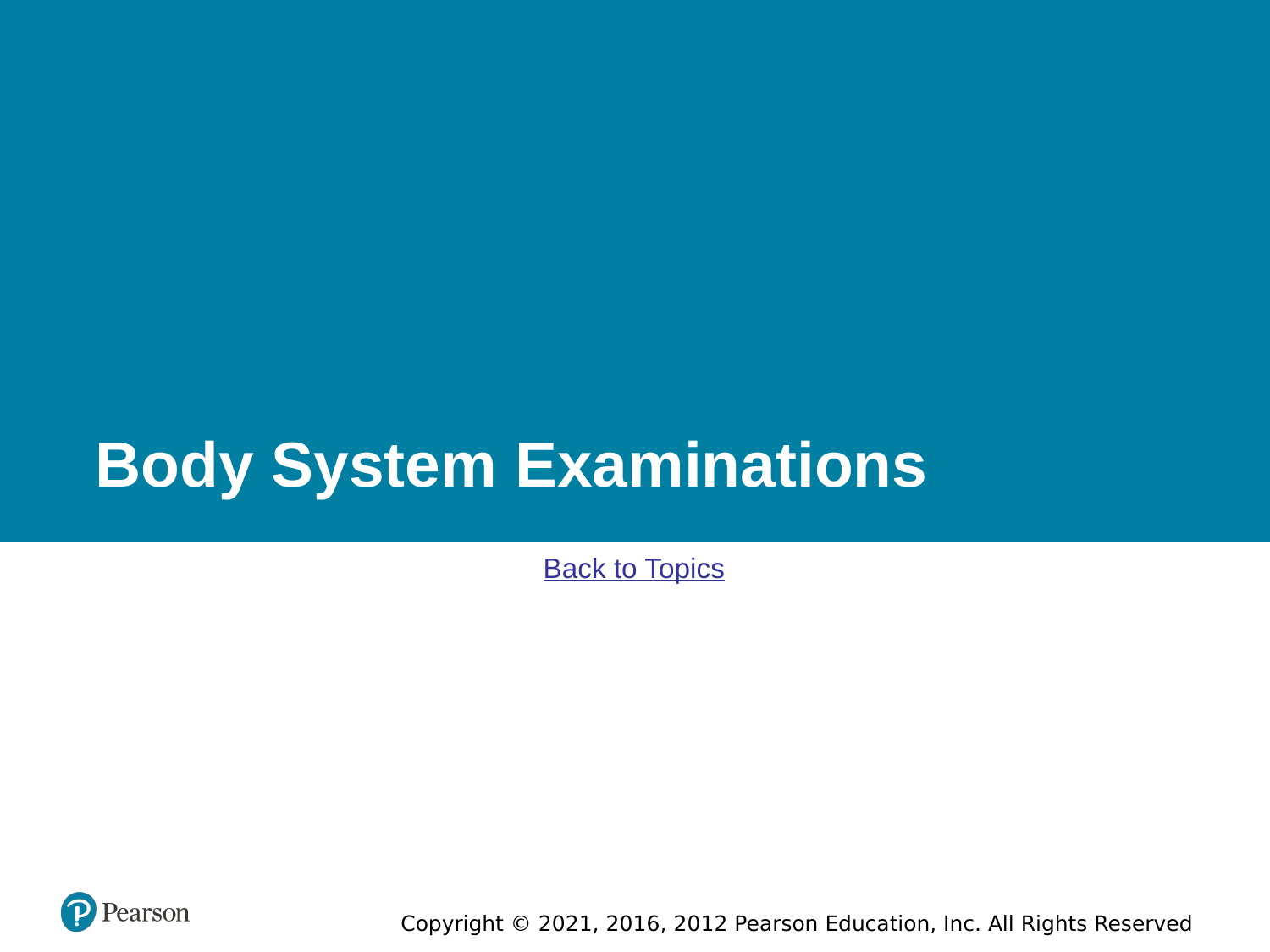

# Body System Examinations
Back to Topics